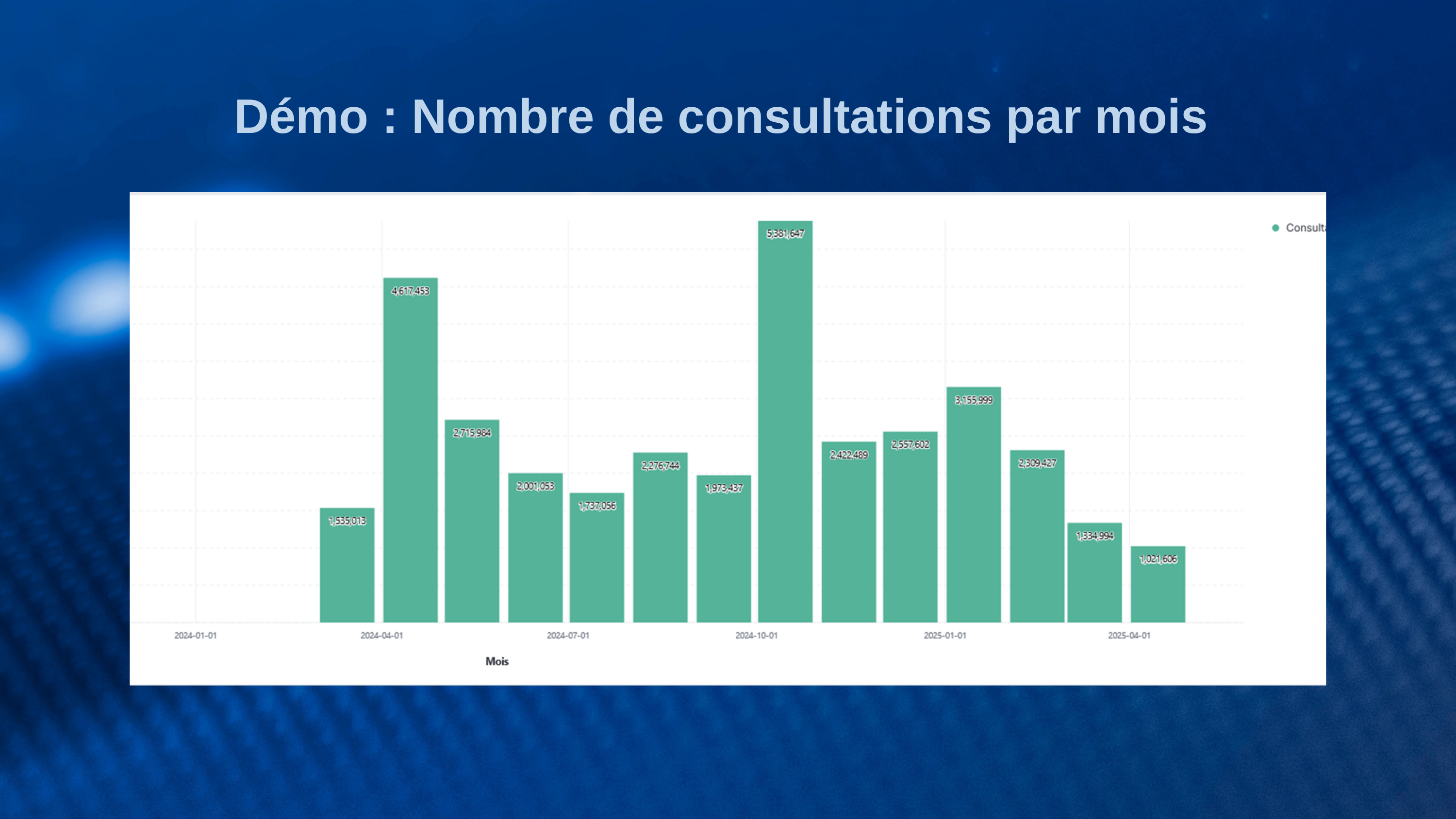

Démo : Nombre de consultations par mois

PARTIE 1